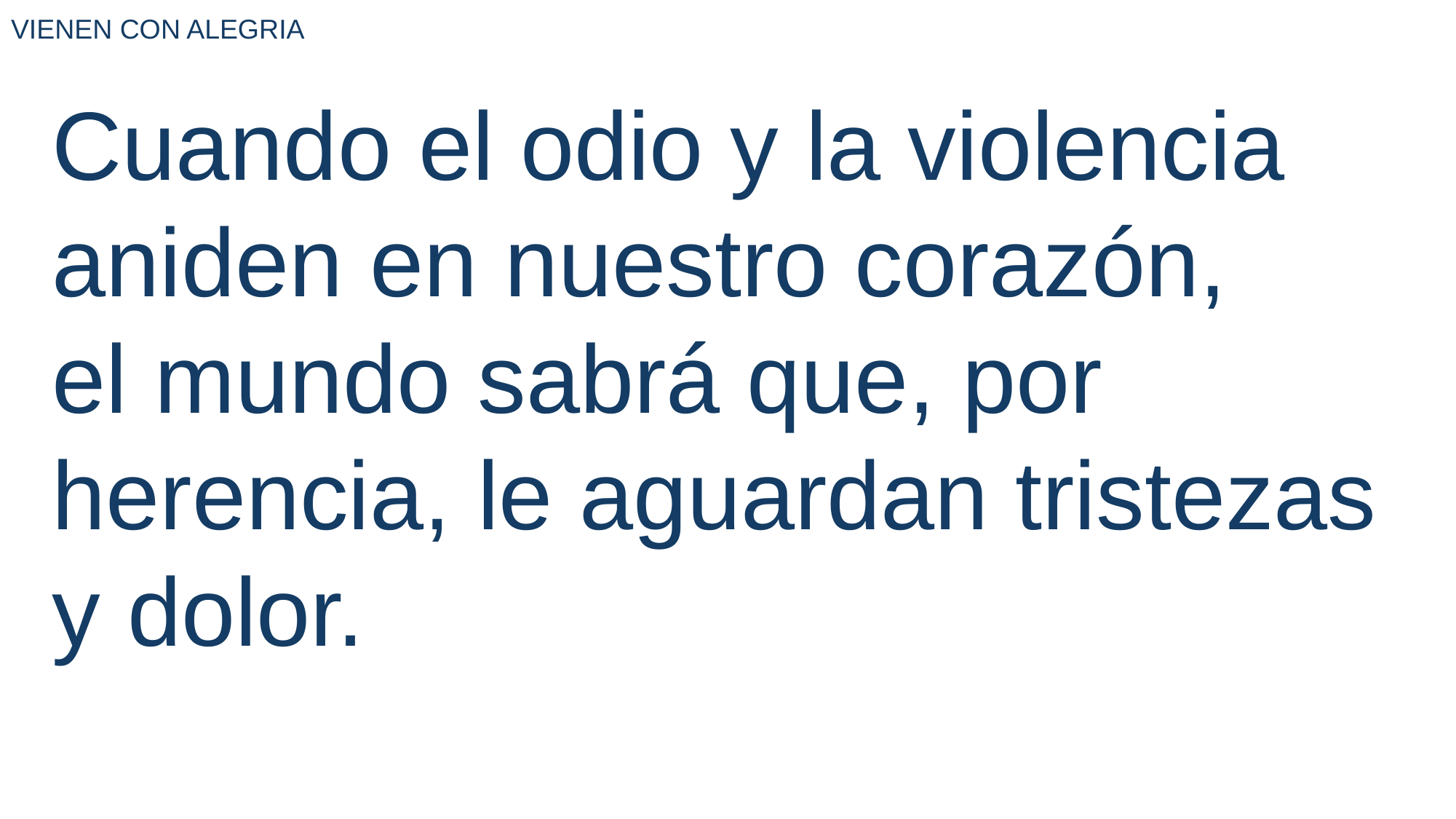

VIENEN CON ALEGRIA
Cuando el odio y la violencia aniden en nuestro corazón,
el mundo sabrá que, por herencia, le aguardan tristezas y dolor.